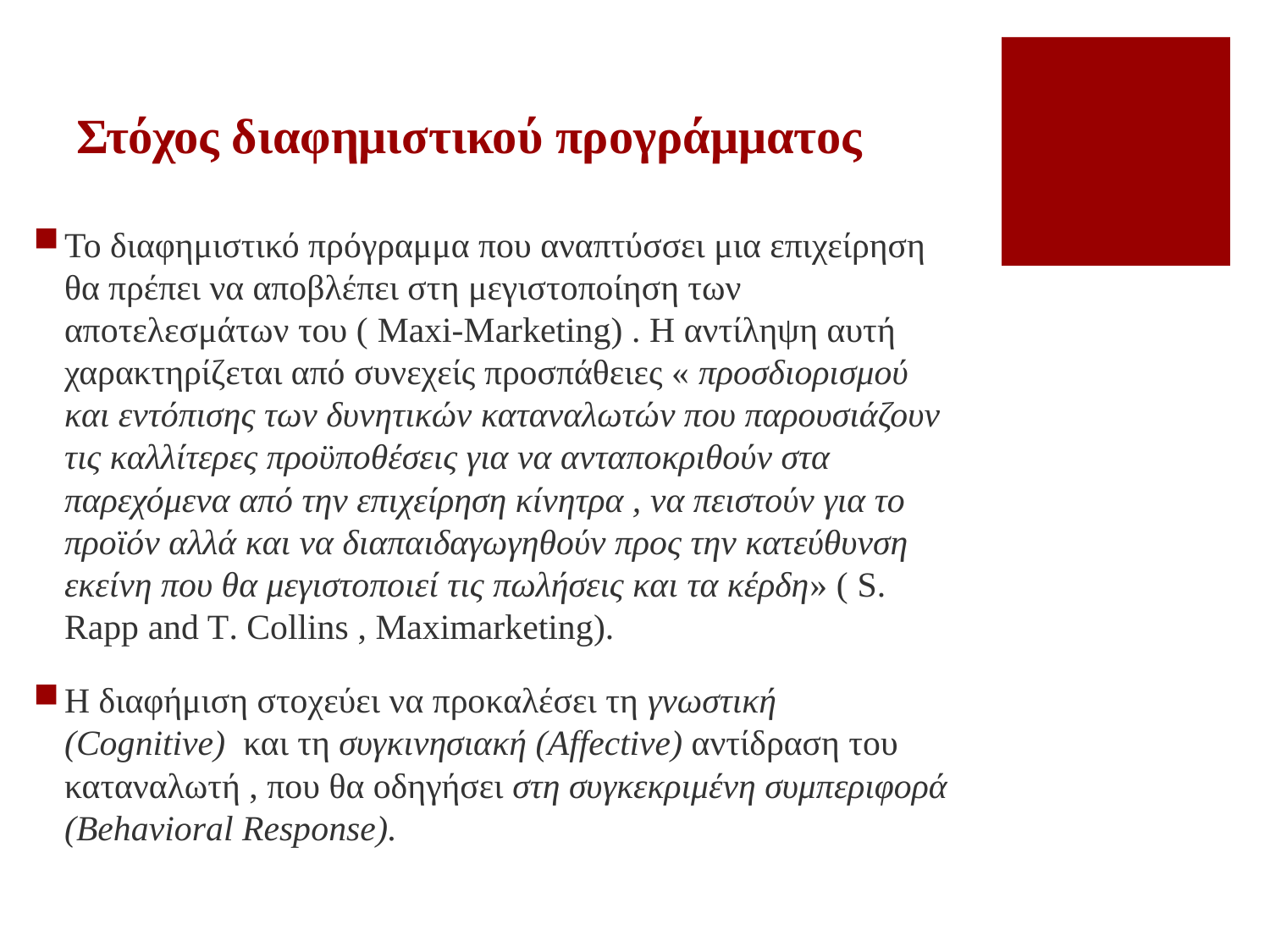

# Στόχος διαφημιστικού προγράμματος
Το διαφημιστικό πρόγραμμα που αναπτύσσει μια επιχείρηση θα πρέπει να αποβλέπει στη μεγιστοποίηση των αποτελεσμάτων του ( Maxi-Marketing) . Η αντίληψη αυτή χαρακτηρίζεται από συνεχείς προσπάθειες « προσδιορισμού και εντόπισης των δυνητικών καταναλωτών που παρουσιάζουν τις καλλίτερες προϋποθέσεις για να ανταποκριθούν στα παρεχόμενα από την επιχείρηση κίνητρα , να πειστούν για το προϊόν αλλά και να διαπαιδαγωγηθούν προς την κατεύθυνση εκείνη που θα μεγιστοποιεί τις πωλήσεις και τα κέρδη» ( S. Rapp and T. Collins , Maximarketing).
Η διαφήμιση στοχεύει να προκαλέσει τη γνωστική (Cognitive)  και τη συγκινησιακή (Affective) αντίδραση του καταναλωτή , που θα οδηγήσει στη συγκεκριμένη συμπεριφορά (Behavioral Response).